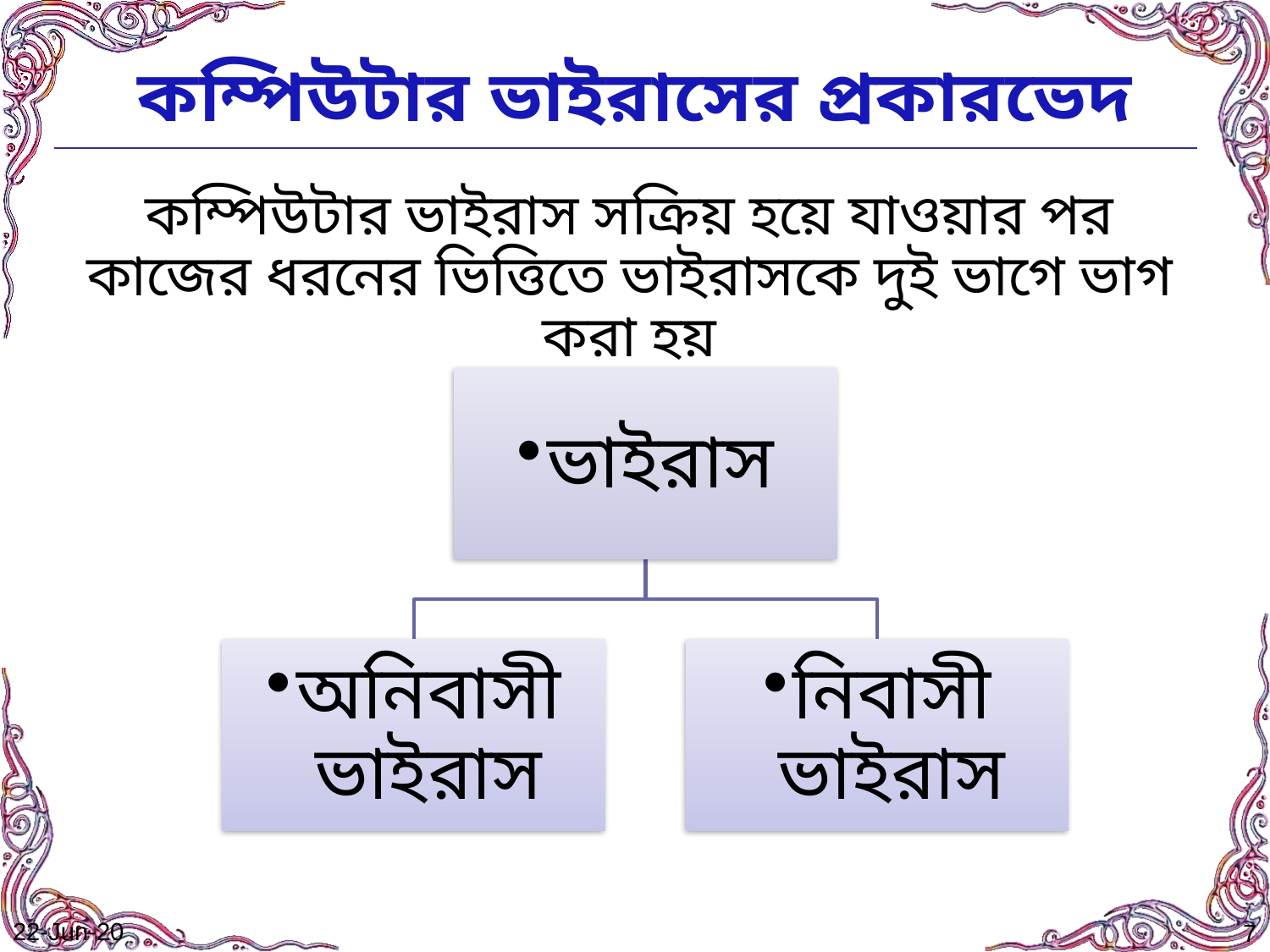

# কম্পিউটার ভাইরাসের প্রকারভেদ
কম্পিউটার ভাইরাস সক্রিয় হয়ে যাওয়ার পর কাজের ধরনের ভিত্তিতে ভাইরাসকে দুই ভাগে ভাগ করা হয়
ভাইরাস
অনিবাসী ভাইরাস
নিবাসী ভাইরাস
22-Jun-20
7